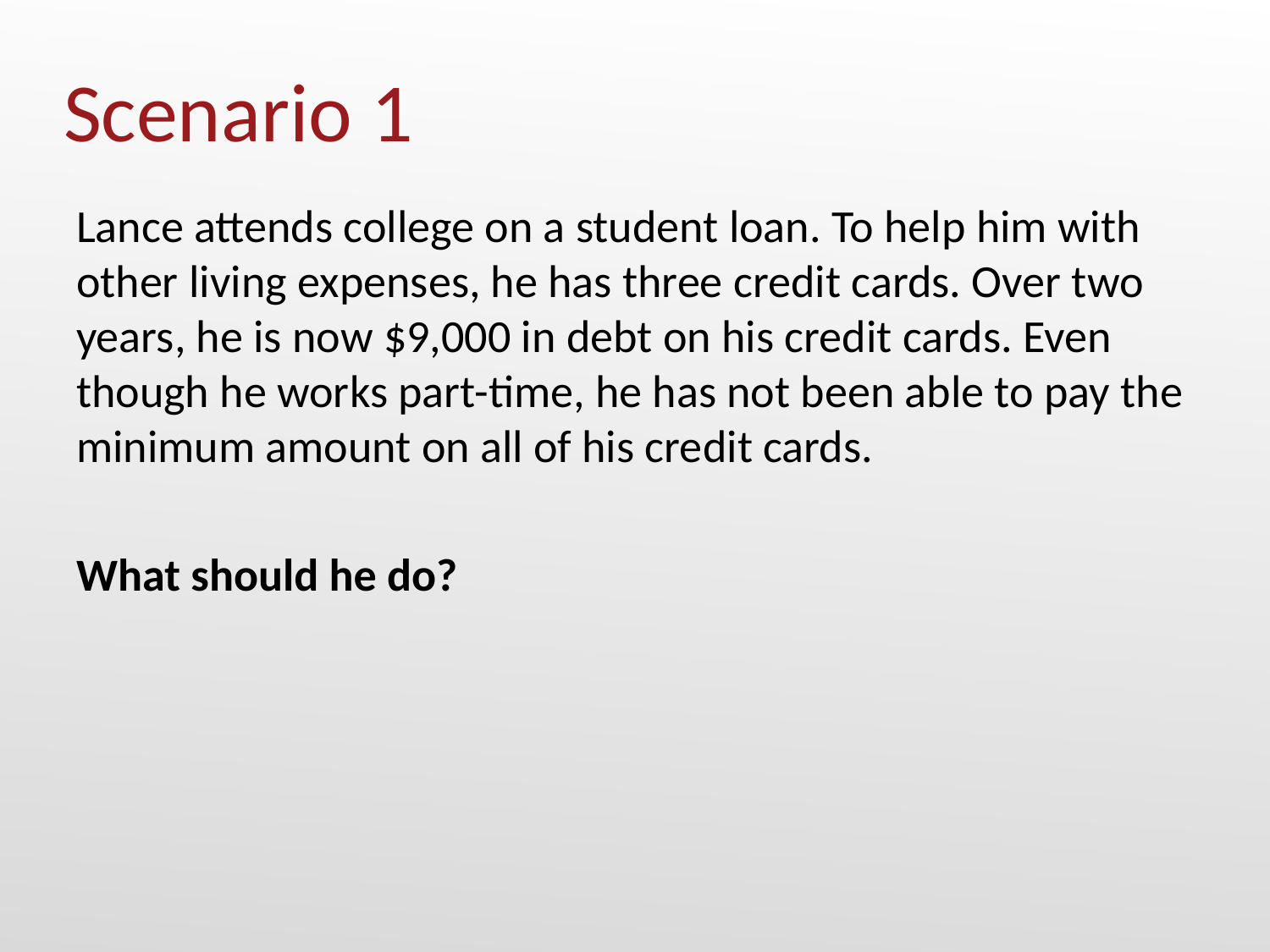

# Scenario 1
Lance attends college on a student loan. To help him with other living expenses, he has three credit cards. Over two years, he is now $9,000 in debt on his credit cards. Even though he works part-time, he has not been able to pay the minimum amount on all of his credit cards.

What should he do?